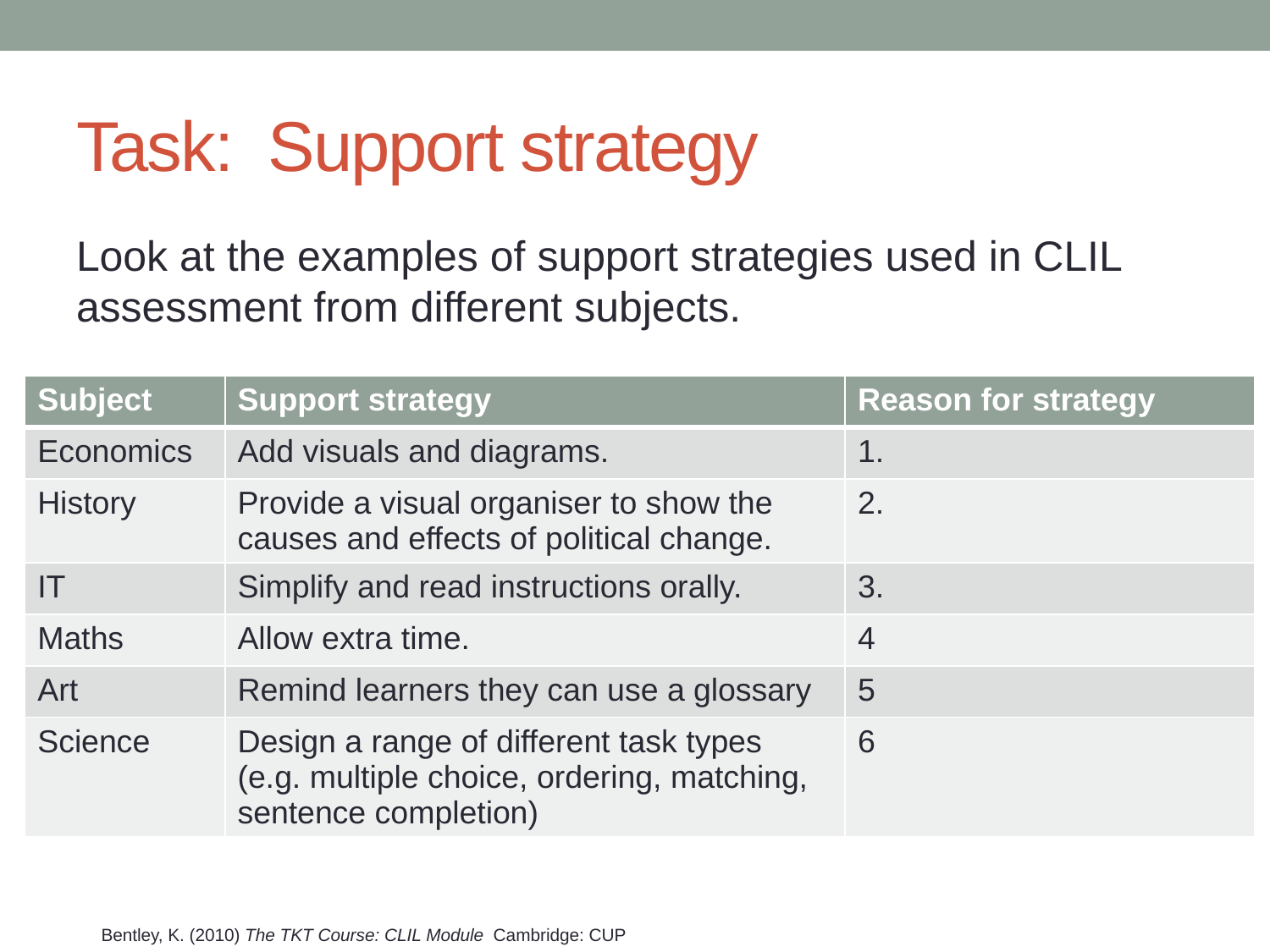

# Task:  Support strategy
Look at the examples of support strategies used in CLIL assessment from different subjects.

| Subject | Support strategy | Reason for strategy |
| --- | --- | --- |
| Economics | Add visuals and diagrams. | 1. |
| History | Provide a visual organiser to show the causes and effects of political change. | 2. |
| IT | Simplify and read instructions orally. | 3. |
| Maths | Allow extra time. | 4 |
| Art | Remind learners they can use a glossary | 5 |
| Science | Design a range of different task types (e.g. multiple choice, ordering, matching, sentence completion) | 6 |
Bentley, K. (2010) The TKT Course: CLIL Module  Cambridge: CUP